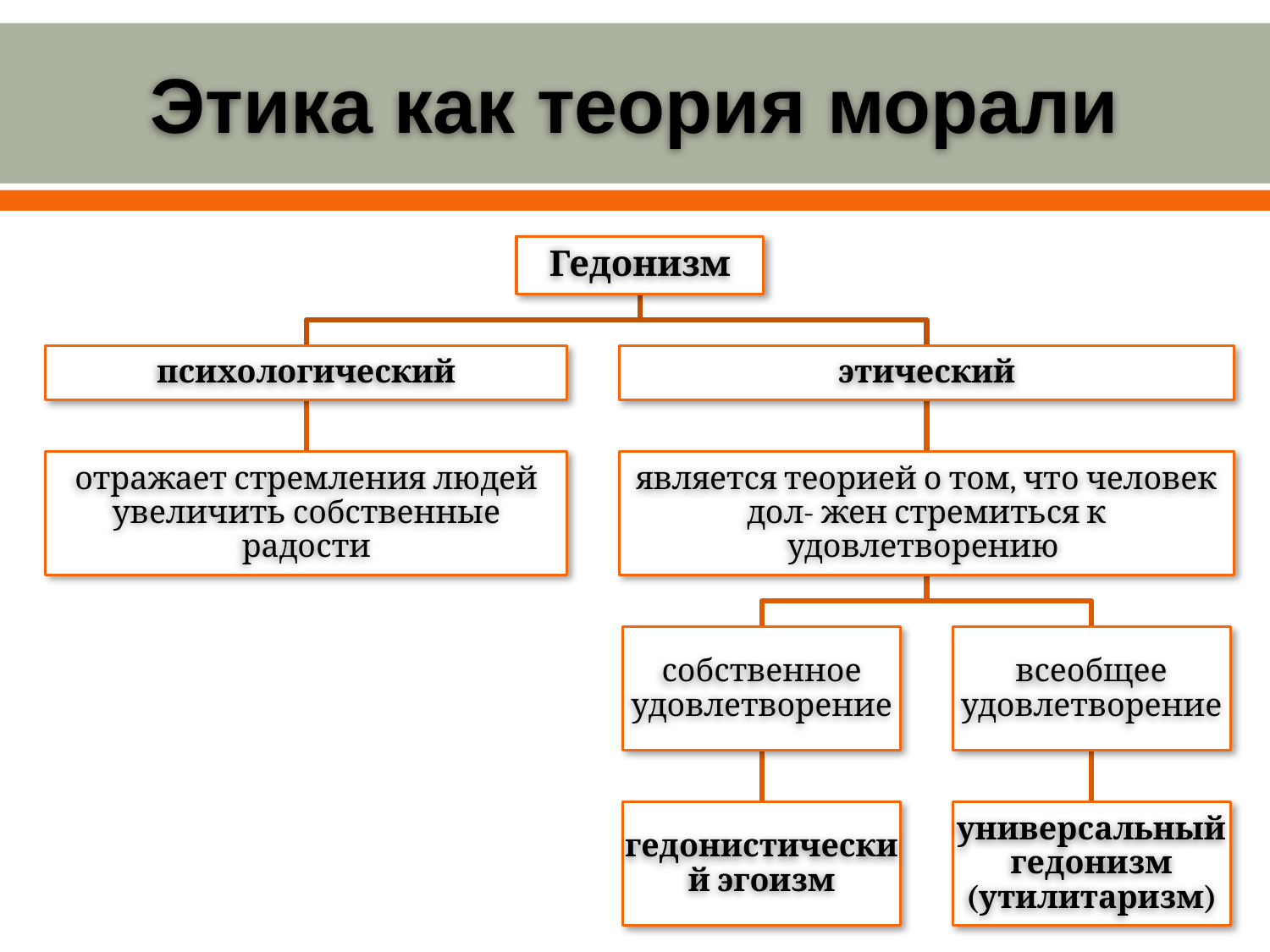

# Этика как теория морали

Гедонизм

психологический

этический

отражает стремления людей увеличить собственные радости

является теорией о том, что человек дол- жен стремиться к удовлетворению

собственное удовлетворение

всеобщее удовлетворение

гедонистический эгоизм

универсальный гедонизм (утилитаризм)